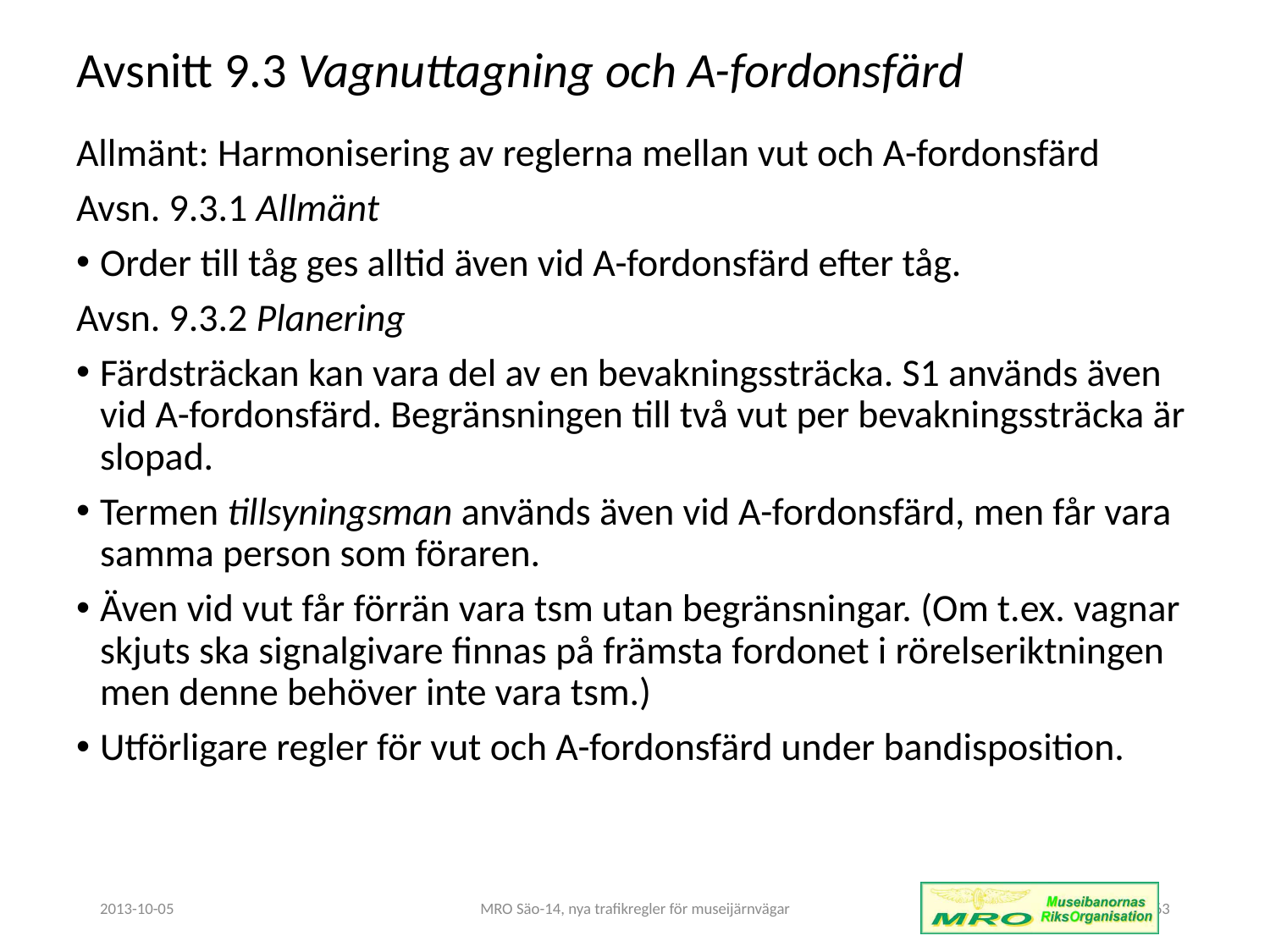

# Avsnitt 9.3 Vagnuttagning och A-fordonsfärd
Allmänt: Harmonisering av reglerna mellan vut och A-fordonsfärd
Avsn. 9.3.1 Allmänt
Order till tåg ges alltid även vid A-fordonsfärd efter tåg.
Avsn. 9.3.2 Planering
Färdsträckan kan vara del av en bevakningssträcka. S1 används även vid A-fordonsfärd. Begränsningen till två vut per bevakningssträcka är slopad.
Termen tillsyningsman används även vid A-fordonsfärd, men får vara samma person som föraren.
Även vid vut får förrän vara tsm utan begränsningar. (Om t.ex. vagnar skjuts ska signalgivare finnas på främsta fordonet i rörelseriktningen men denne behöver inte vara tsm.)
Utförligare regler för vut och A-fordonsfärd under bandisposition.
2013-10-05
MRO Säo-14, nya trafikregler för museijärnvägar
63